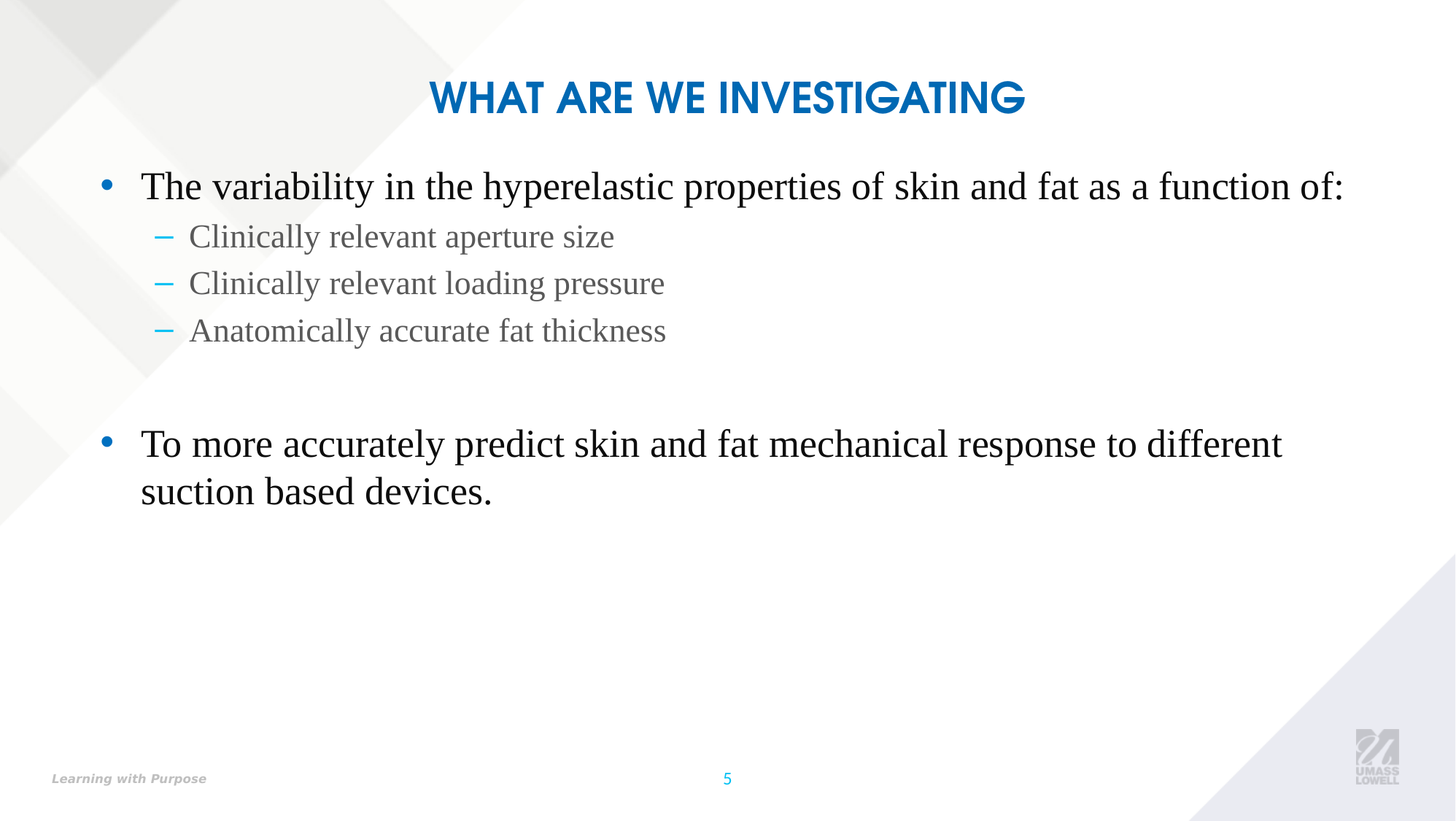

# What are we investigating
The variability in the hyperelastic properties of skin and fat as a function of:
Clinically relevant aperture size
Clinically relevant loading pressure
Anatomically accurate fat thickness

To more accurately predict skin and fat mechanical response to different suction based devices.
5